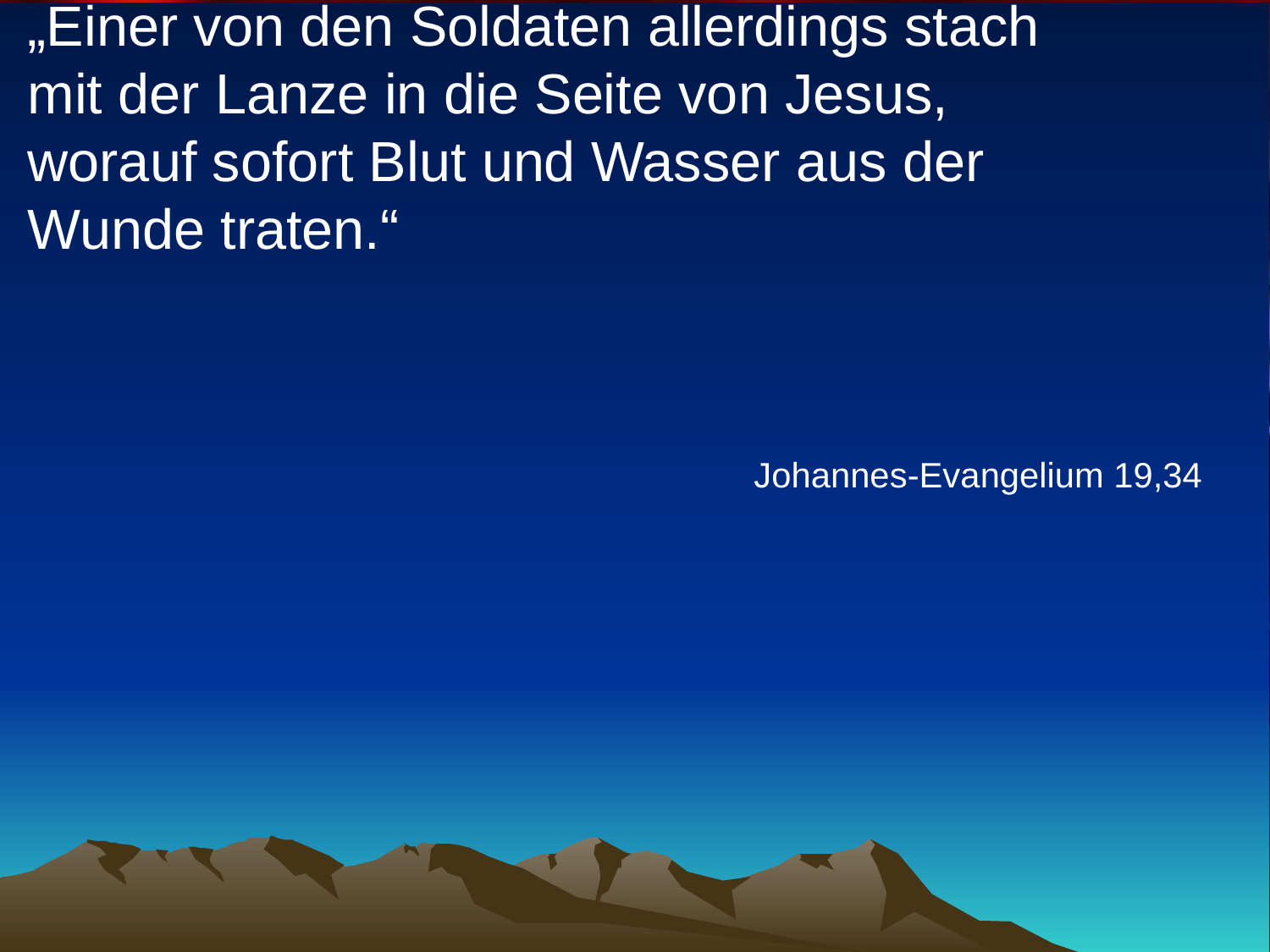

# „Einer von den Soldaten allerdings stach mit der Lanze in die Seite von Jesus, worauf sofort Blut und Wasser aus der Wunde traten.“
Johannes-Evangelium 19,34